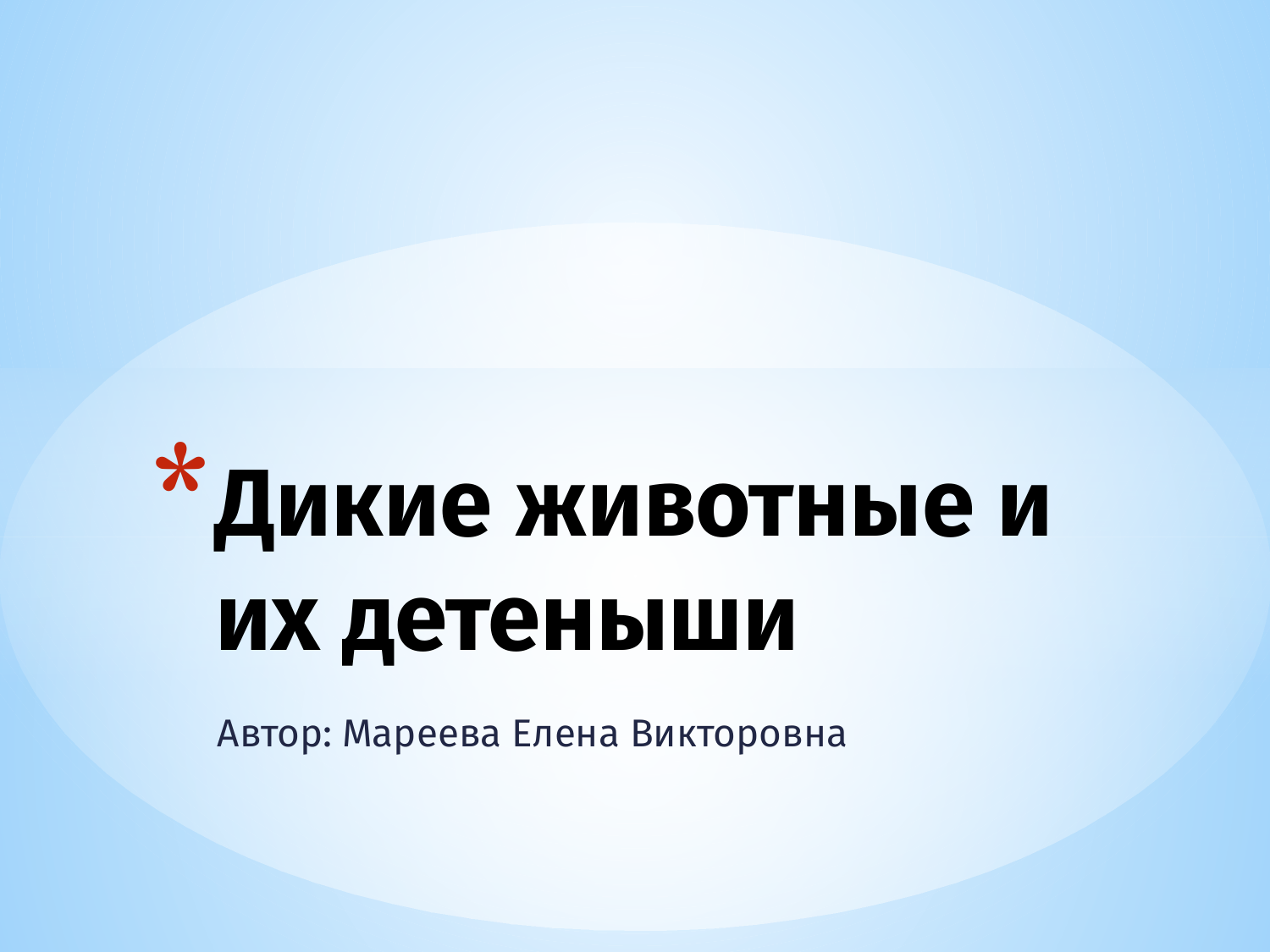

# Дикие животные и их детеныши
Автор: Мареева Елена Викторовна